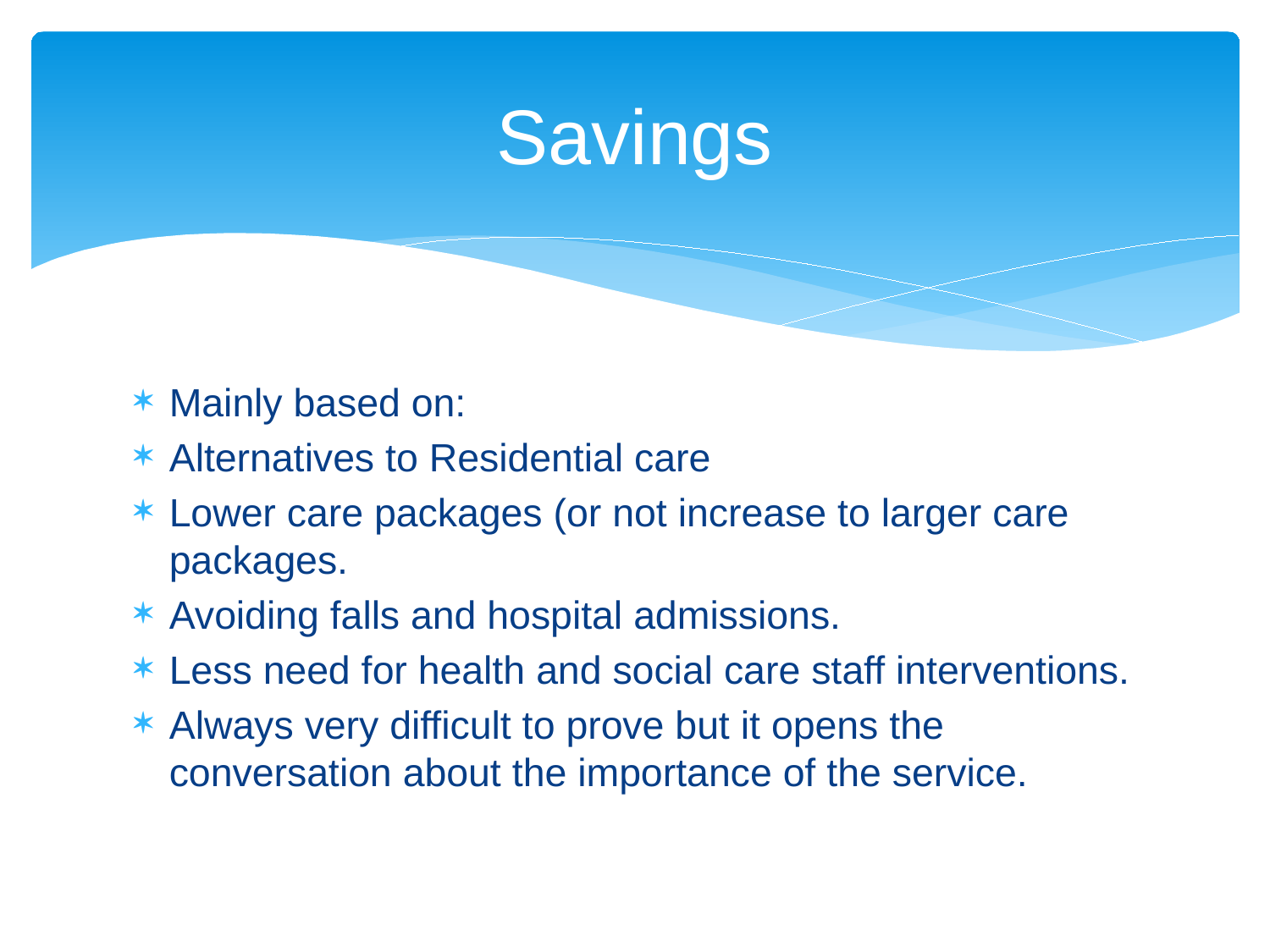

# Savings
Mainly based on:
Alternatives to Residential care
Lower care packages (or not increase to larger care packages.
Avoiding falls and hospital admissions.
Less need for health and social care staff interventions.
Always very difficult to prove but it opens the conversation about the importance of the service.